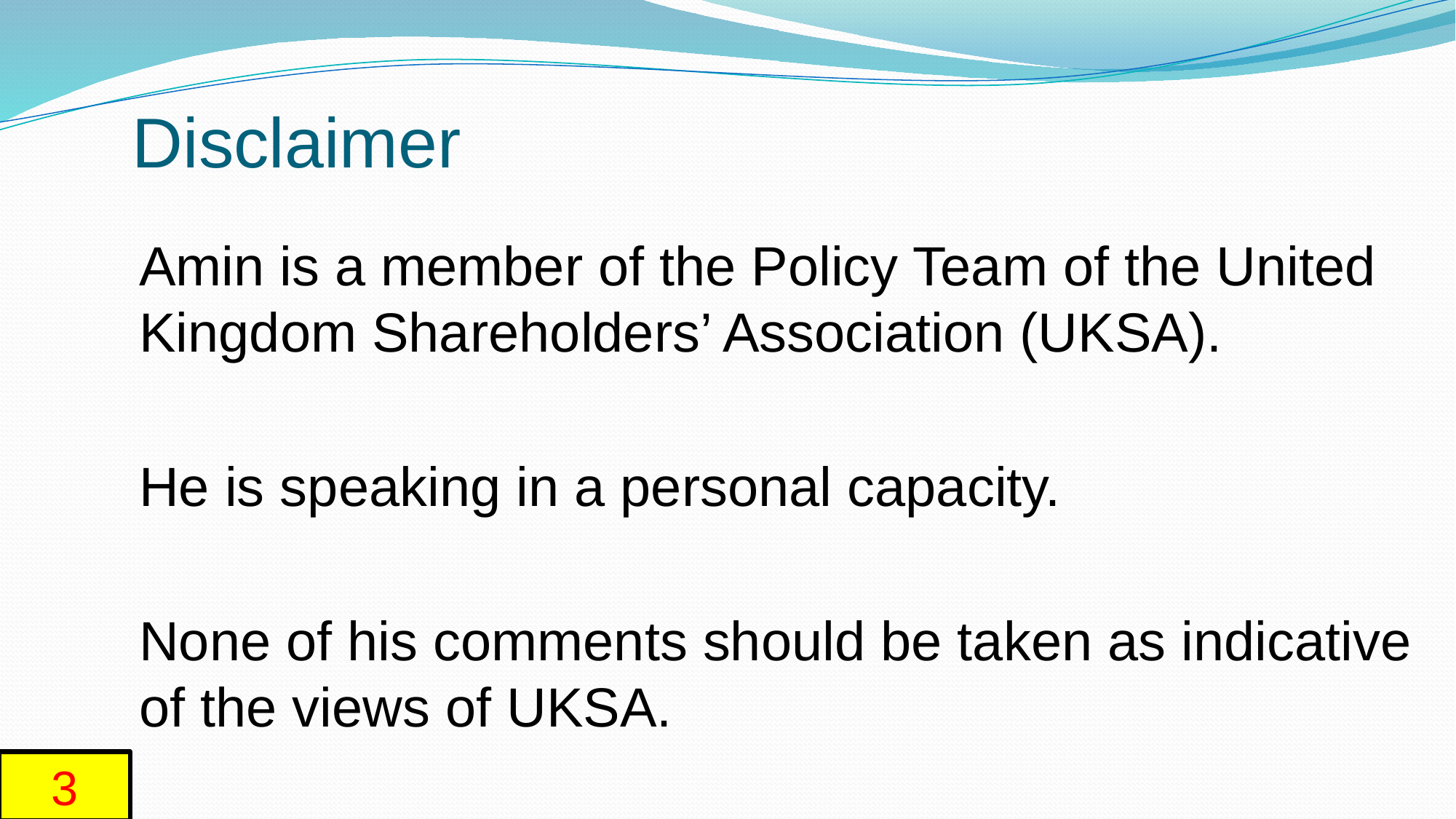

# Disclaimer
Amin is a member of the Policy Team of the United Kingdom Shareholders’ Association (UKSA).

He is speaking in a personal capacity.

None of his comments should be taken as indicative of the views of UKSA.

3